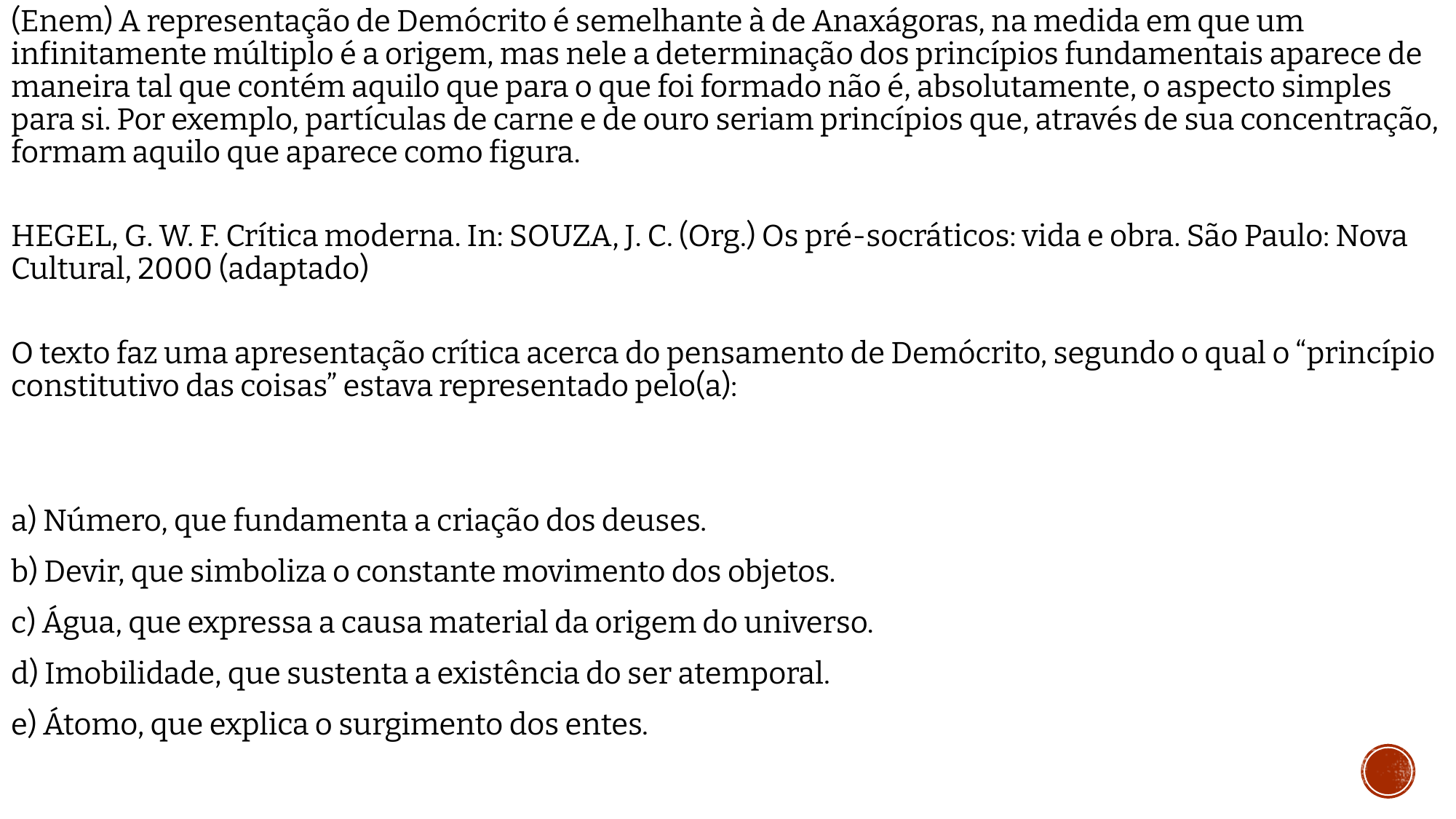

(Enem) A representação de Demócrito é semelhante à de Anaxágoras, na medida em que um infinitamente múltiplo é a origem, mas nele a determinação dos princípios fundamentais aparece de maneira tal que contém aquilo que para o que foi formado não é, absolutamente, o aspecto simples para si. Por exemplo, partículas de carne e de ouro seriam princípios que, através de sua concentração, formam aquilo que aparece como figura.
HEGEL, G. W. F. Crítica moderna. In: SOUZA, J. C. (Org.) Os pré-socráticos: vida e obra. São Paulo: Nova Cultural, 2000 (adaptado)
O texto faz uma apresentação crítica acerca do pensamento de Demócrito, segundo o qual o “princípio constitutivo das coisas” estava representado pelo(a):

a) Número, que fundamenta a criação dos deuses.
b) Devir, que simboliza o constante movimento dos objetos.
c) Água, que expressa a causa material da origem do universo.
d) Imobilidade, que sustenta a existência do ser atemporal.
e) Átomo, que explica o surgimento dos entes.